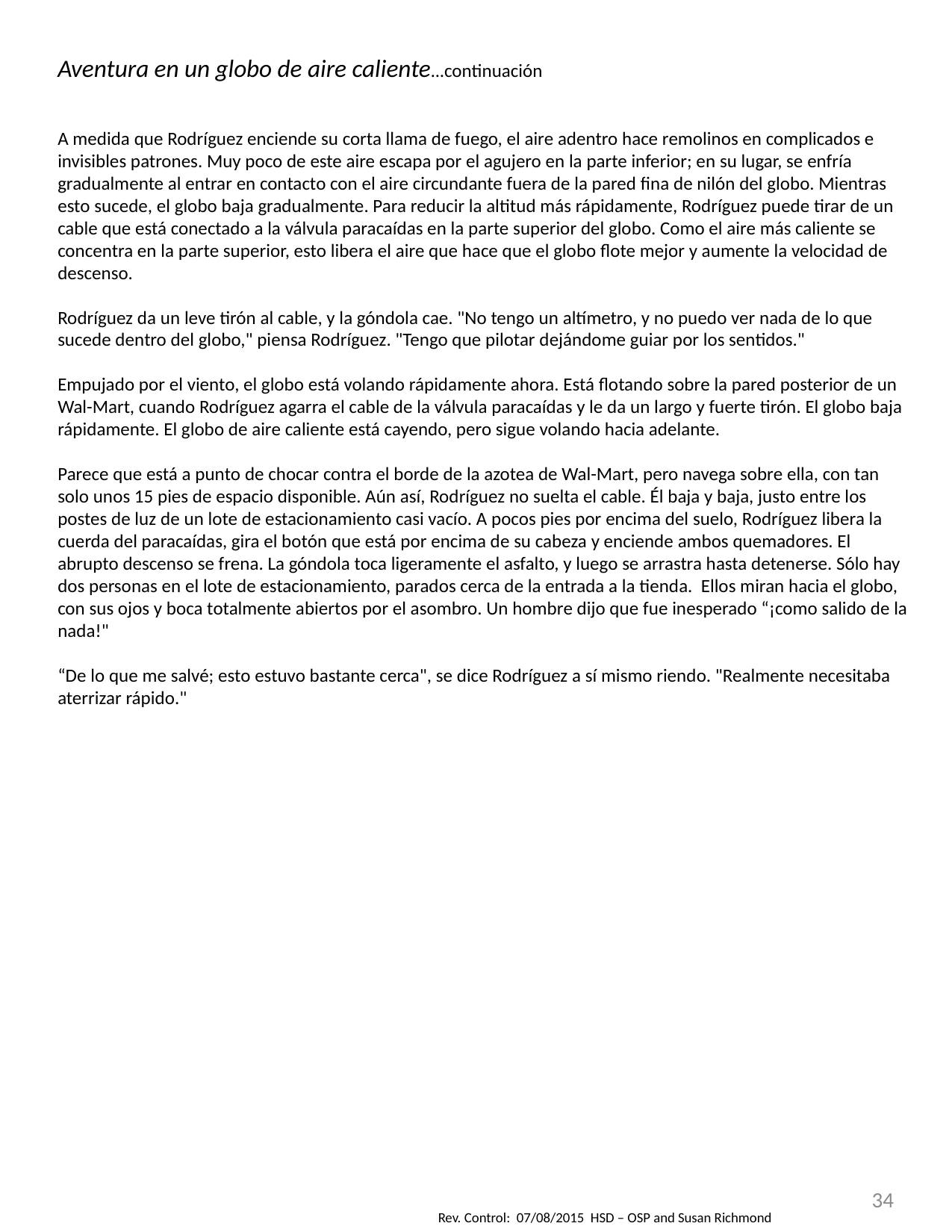

Aventura en un globo de aire caliente…continuación

A medida que Rodríguez enciende su corta llama de fuego, el aire adentro hace remolinos en complicados e invisibles patrones. Muy poco de este aire escapa por el agujero en la parte inferior; en su lugar, se enfría gradualmente al entrar en contacto con el aire circundante fuera de la pared fina de nilón del globo. Mientras esto sucede, el globo baja gradualmente. Para reducir la altitud más rápidamente, Rodríguez puede tirar de un cable que está conectado a la válvula paracaídas en la parte superior del globo. Como el aire más caliente se concentra en la parte superior, esto libera el aire que hace que el globo flote mejor y aumente la velocidad de descenso.

Rodríguez da un leve tirón al cable, y la góndola cae. "No tengo un altímetro, y no puedo ver nada de lo que sucede dentro del globo," piensa Rodríguez. "Tengo que pilotar dejándome guiar por los sentidos."

Empujado por el viento, el globo está volando rápidamente ahora. Está flotando sobre la pared posterior de un Wal-Mart, cuando Rodríguez agarra el cable de la válvula paracaídas y le da un largo y fuerte tirón. El globo baja rápidamente. El globo de aire caliente está cayendo, pero sigue volando hacia adelante.

Parece que está a punto de chocar contra el borde de la azotea de Wal-Mart, pero navega sobre ella, con tan solo unos 15 pies de espacio disponible. Aún así, Rodríguez no suelta el cable. Él baja y baja, justo entre los postes de luz de un lote de estacionamiento casi vacío. A pocos pies por encima del suelo, Rodríguez libera la cuerda del paracaídas, gira el botón que está por encima de su cabeza y enciende ambos quemadores. El abrupto descenso se frena. La góndola toca ligeramente el asfalto, y luego se arrastra hasta detenerse. Sólo hay dos personas en el lote de estacionamiento, parados cerca de la entrada a la tienda.  Ellos miran hacia el globo, con sus ojos y boca totalmente abiertos por el asombro. Un hombre dijo que fue inesperado “¡como salido de la nada!"

“De lo que me salvé; esto estuvo bastante cerca", se dice Rodríguez a sí mismo riendo. "Realmente necesitaba aterrizar rápido."
34